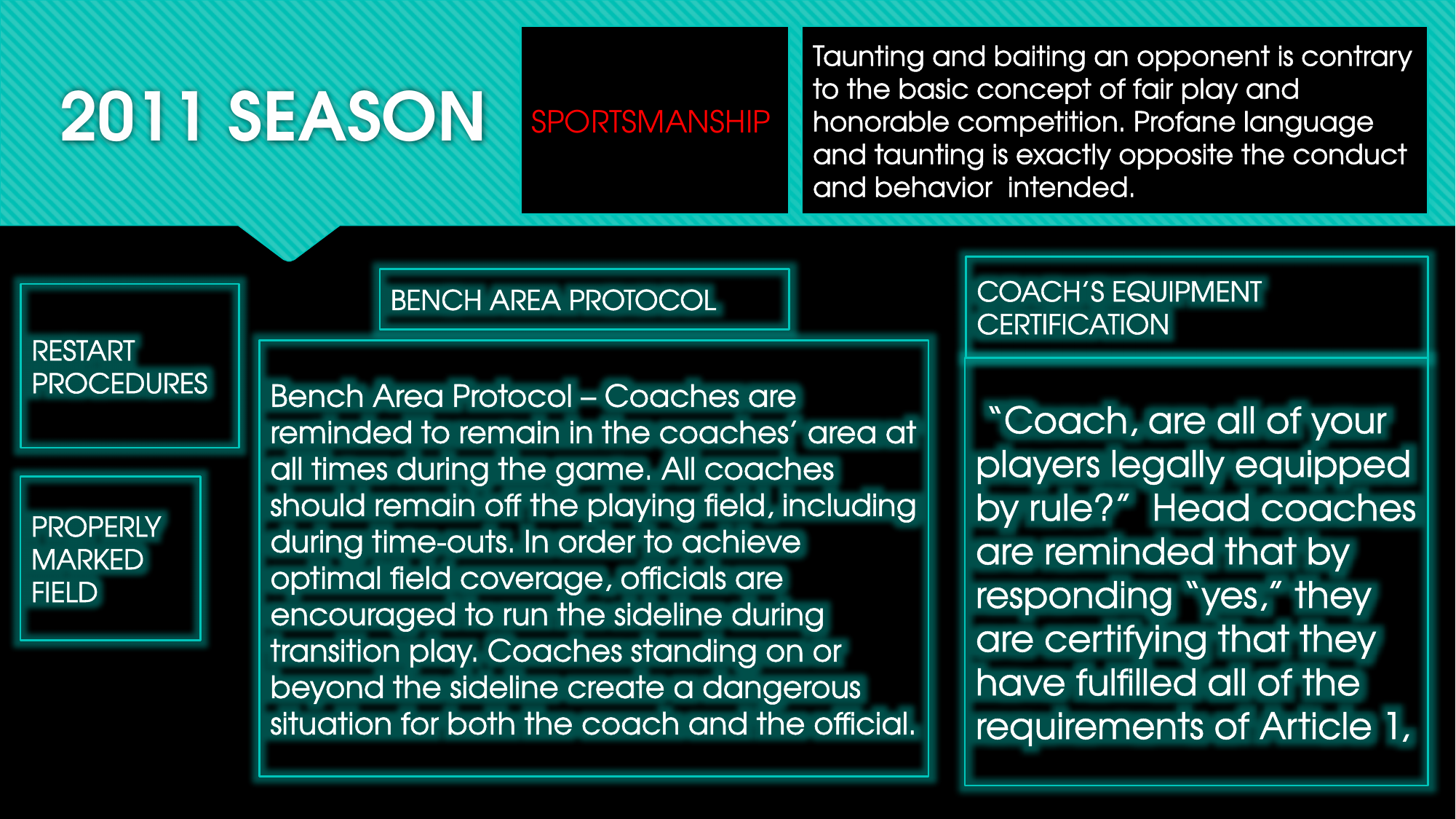

SPORTSMANSHIP
Taunting and baiting an opponent is contrary to the basic concept of fair play and honorable competition. Profane language and taunting is exactly opposite the conduct and behavior  intended.
# 2011 SEASON
COACH’S EQUIPMENT CERTIFICATION
BENCH AREA PROTOCOL
RESTART PROCEDURES
Bench Area Protocol – Coaches are reminded to remain in the coaches’ area at all times during the game. All coaches should remain off the playing field, including during time-outs. In order to achieve optimal field coverage, officials are encouraged to run the sideline during transition play. Coaches standing on or beyond the sideline create a dangerous situation for both the coach and the official.
 “Coach, are all of your players legally equipped by rule?”  Head coaches are reminded that by responding “yes,” they are certifying that they have fulfilled all of the requirements of Article 1,
PROPERLY MARKED FIELD